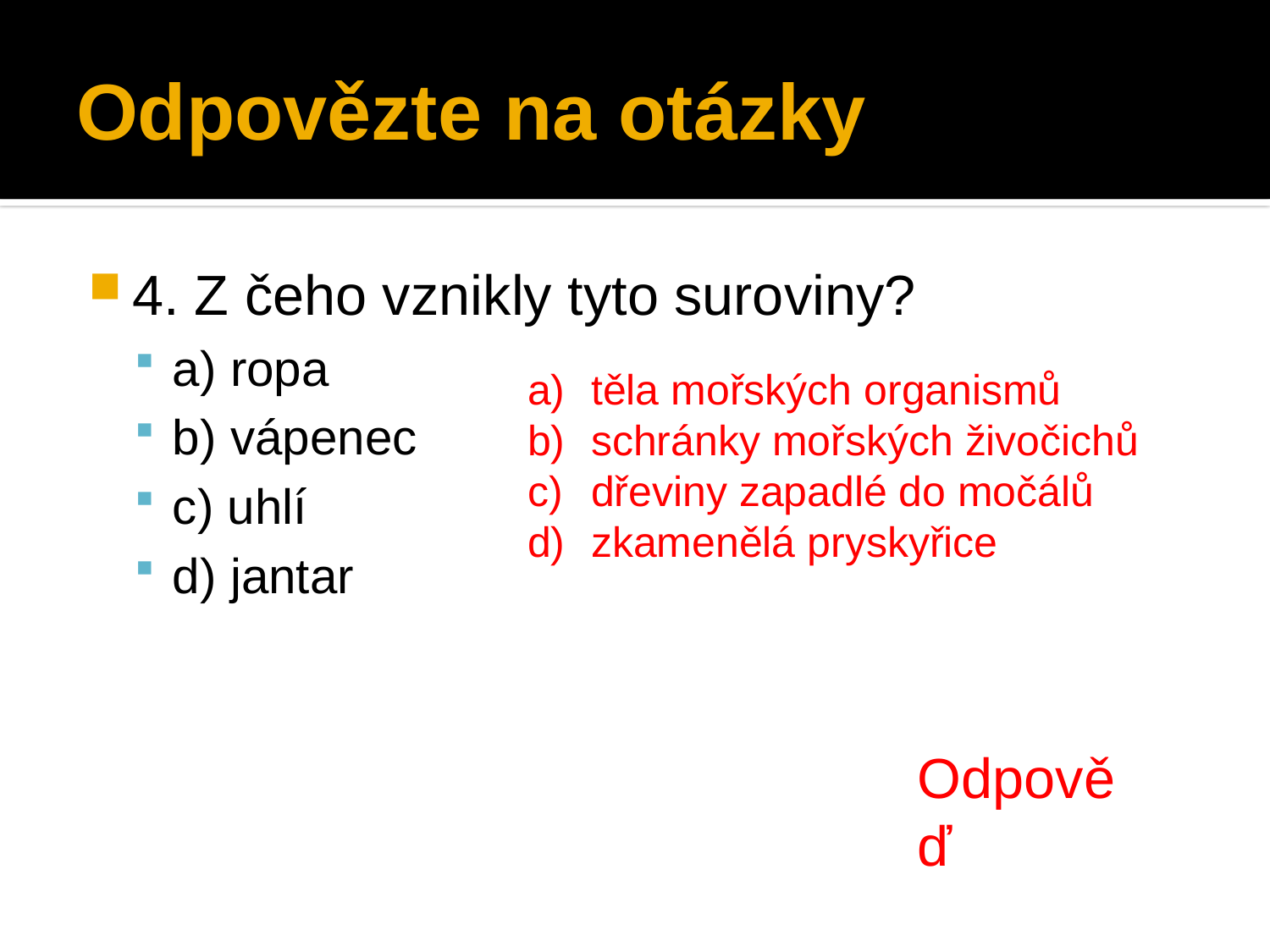

# Odpovězte na otázky
4. Z čeho vznikly tyto suroviny?
a) ropa
b) vápenec
c) uhlí
d) jantar
těla mořských organismů
schránky mořských živočichů
dřeviny zapadlé do močálů
zkamenělá pryskyřice
Odpověď